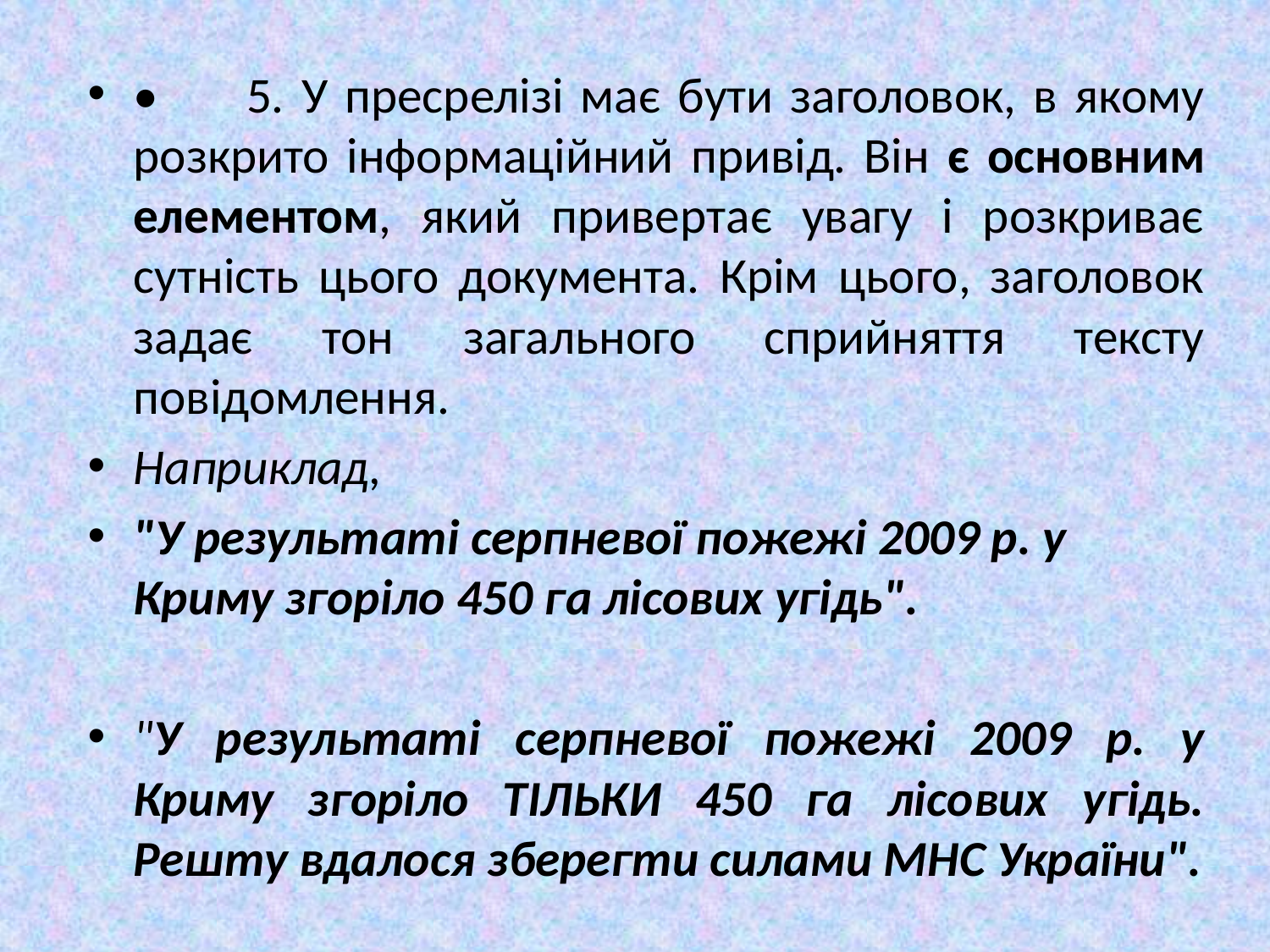

•	5. У пресрелізі має бути заголовок, в якому розкрито інформаційний привід. Він є основним елементом, який привертає увагу і розкриває сутність цього документа. Крім цього, заголовок задає тон загального сприйняття тексту повідомлення.
Наприклад,
"У результаті серпневої пожежі 2009 р. у Криму згоріло 450 га лісових угідь".

"У результаті серпневої пожежі 2009 р. у Криму згоріло ТІЛЬКИ 450 га лісових угідь. Решту вдалося зберегти силами МНС України".